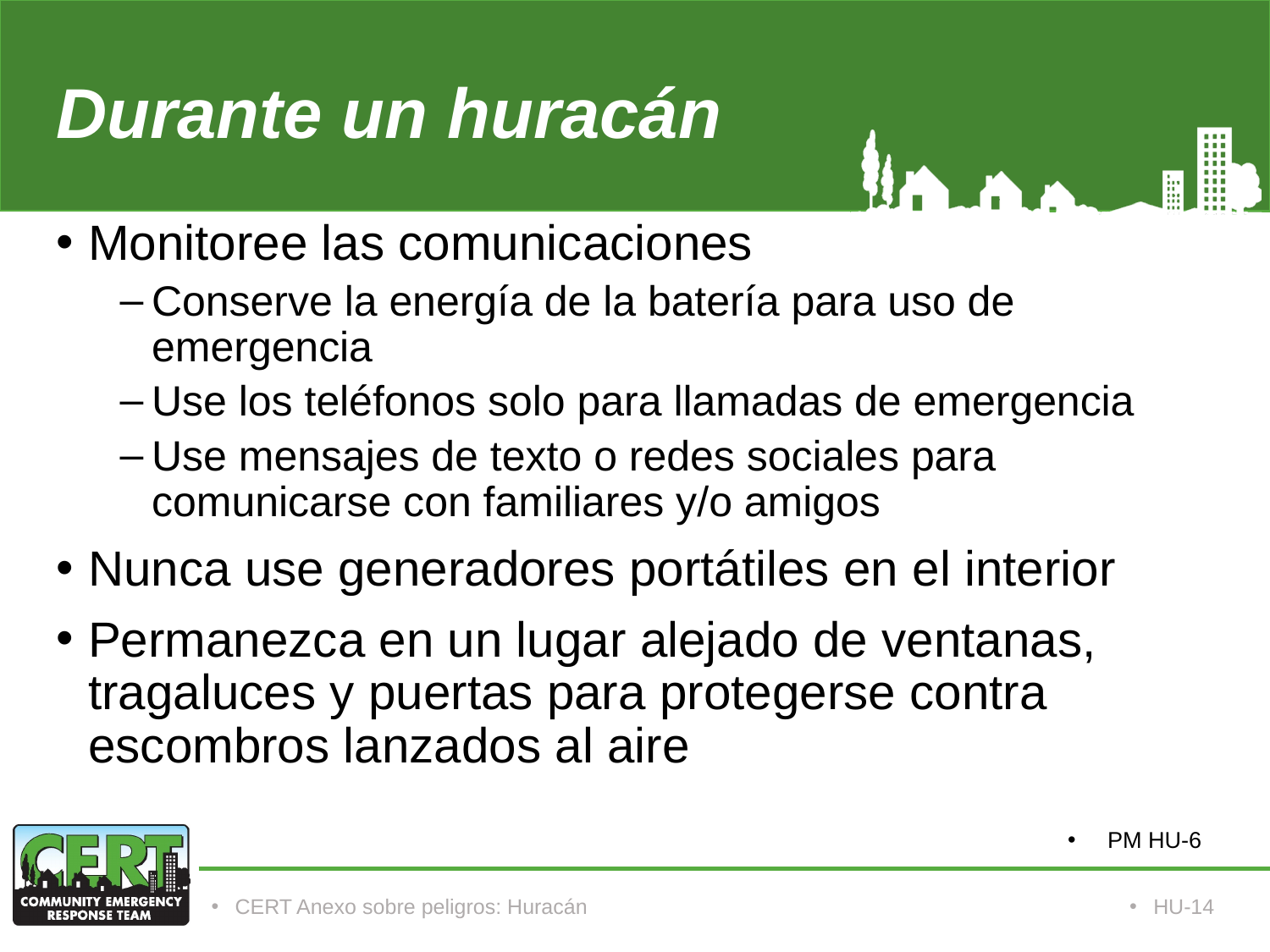

# Durante un huracán
Monitoree las comunicaciones
Conserve la energía de la batería para uso de emergencia
Use los teléfonos solo para llamadas de emergencia
Use mensajes de texto o redes sociales para comunicarse con familiares y/o amigos
Nunca use generadores portátiles en el interior
Permanezca en un lugar alejado de ventanas, tragaluces y puertas para protegerse contra escombros lanzados al aire
PM HU-6
CERT Anexo sobre peligros: Huracán
HU-14